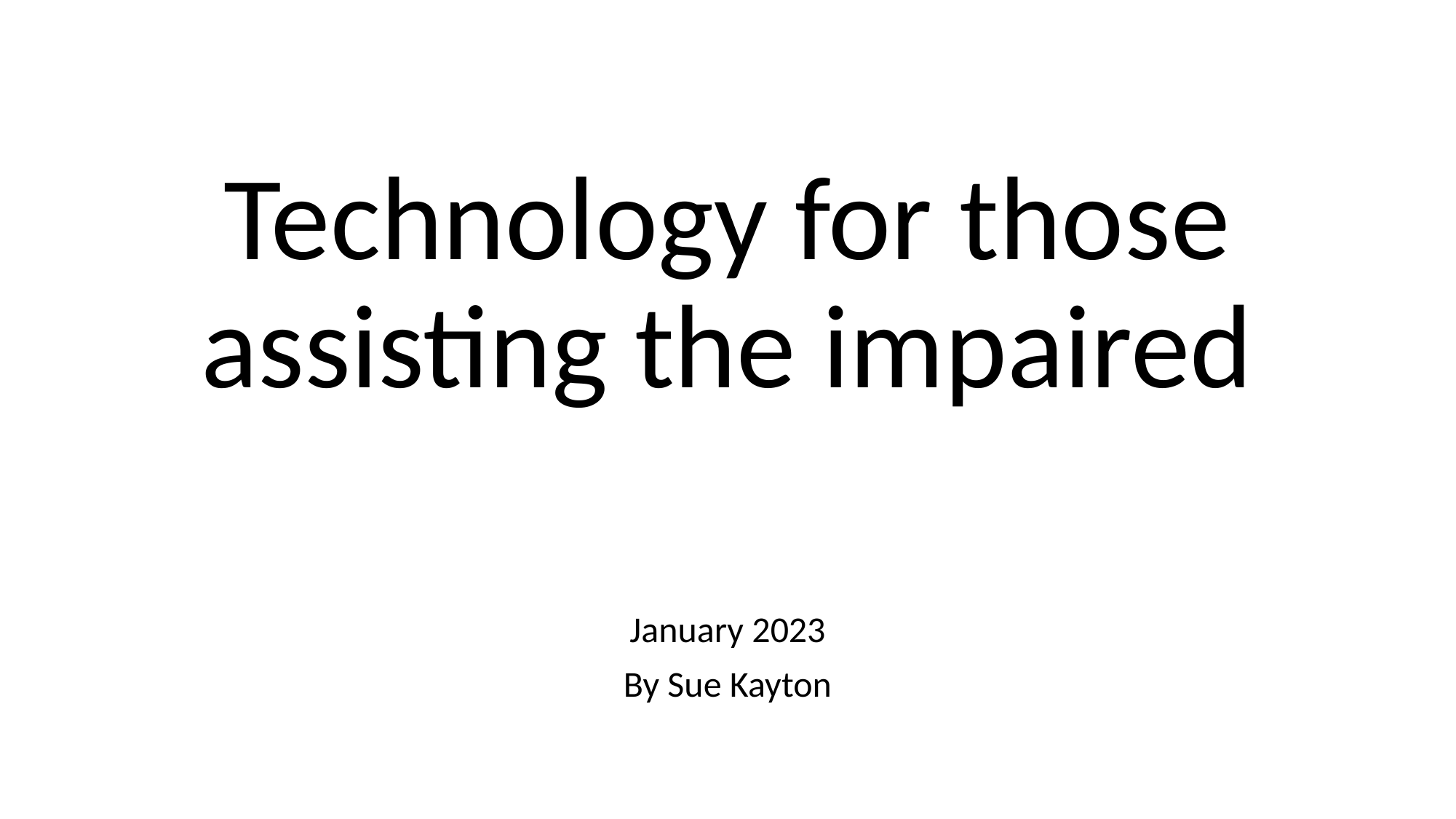

# Technology for those assisting the impaired
January 2023
By Sue Kayton